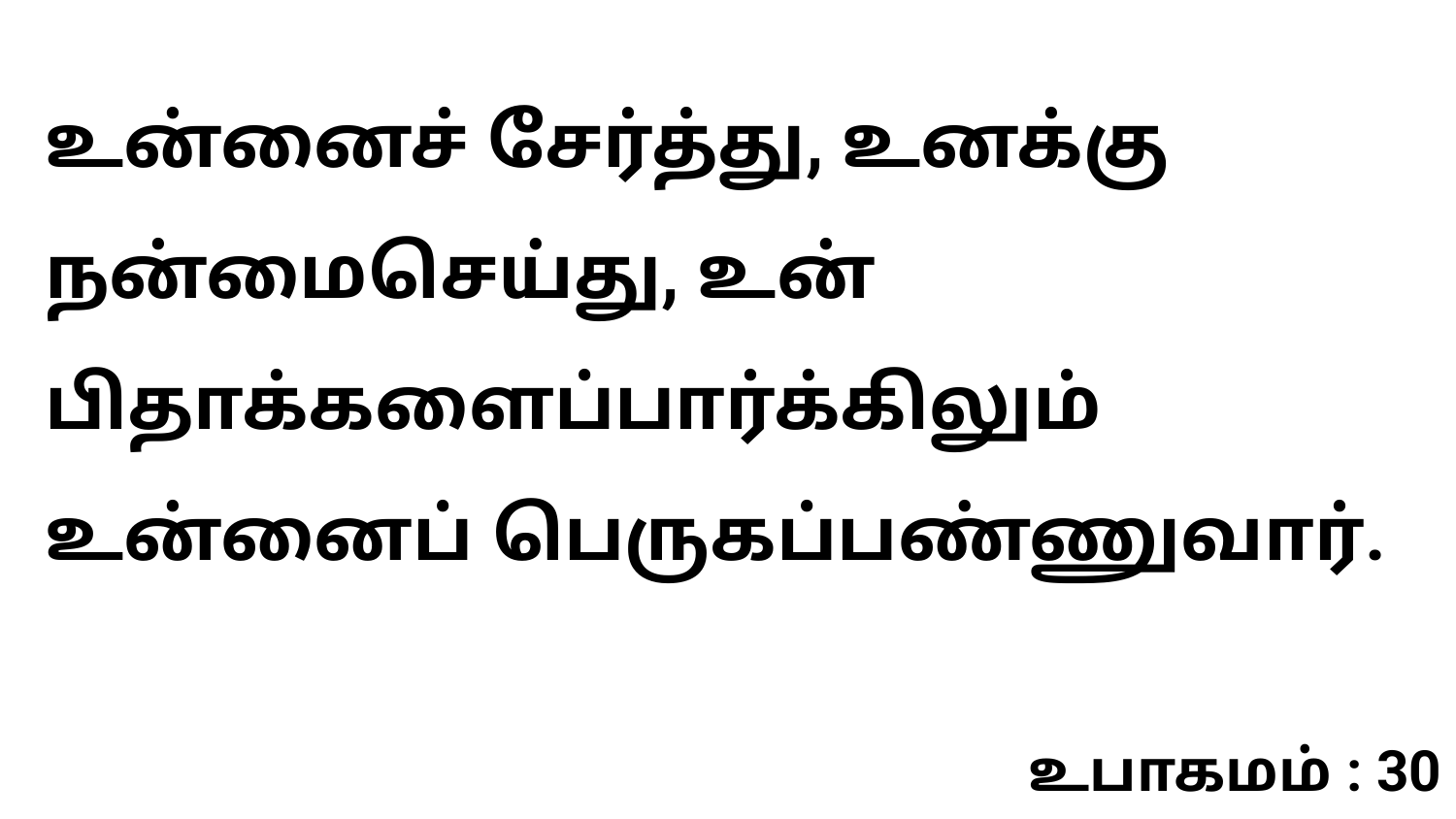

உன்னைச் சேர்த்து, உனக்கு நன்மைசெய்து, உன் பிதாக்களைப்பார்க்கிலும் உன்னைப் பெருகப்பண்ணுவார்.
உபாகமம் : 30